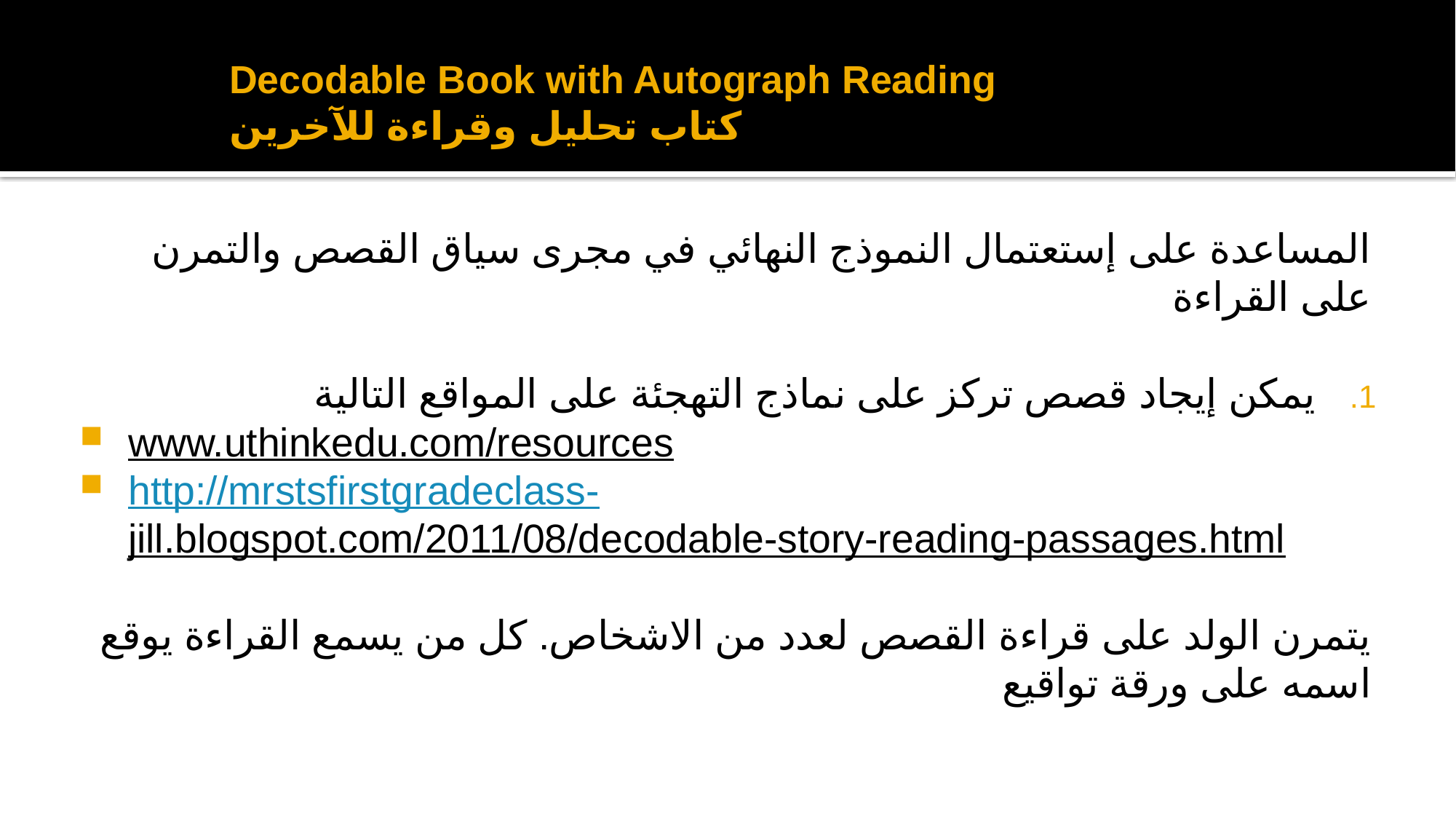

# Decodable Book with Autograph Reading كتاب تحليل وقراءة للآخرين
المساعدة على إستعتمال النموذج النهائي في مجرى سياق القصص والتمرن على القراءة

يمكن إيجاد قصص تركز على نماذج التهجئة على المواقع التالية
www.uthinkedu.com/resources
http://mrstsfirstgradeclass-jill.blogspot.com/2011/08/decodable-story-reading-passages.html

يتمرن الولد على قراءة القصص لعدد من الاشخاص. كل من يسمع القراءة يوقع اسمه على ورقة تواقيع